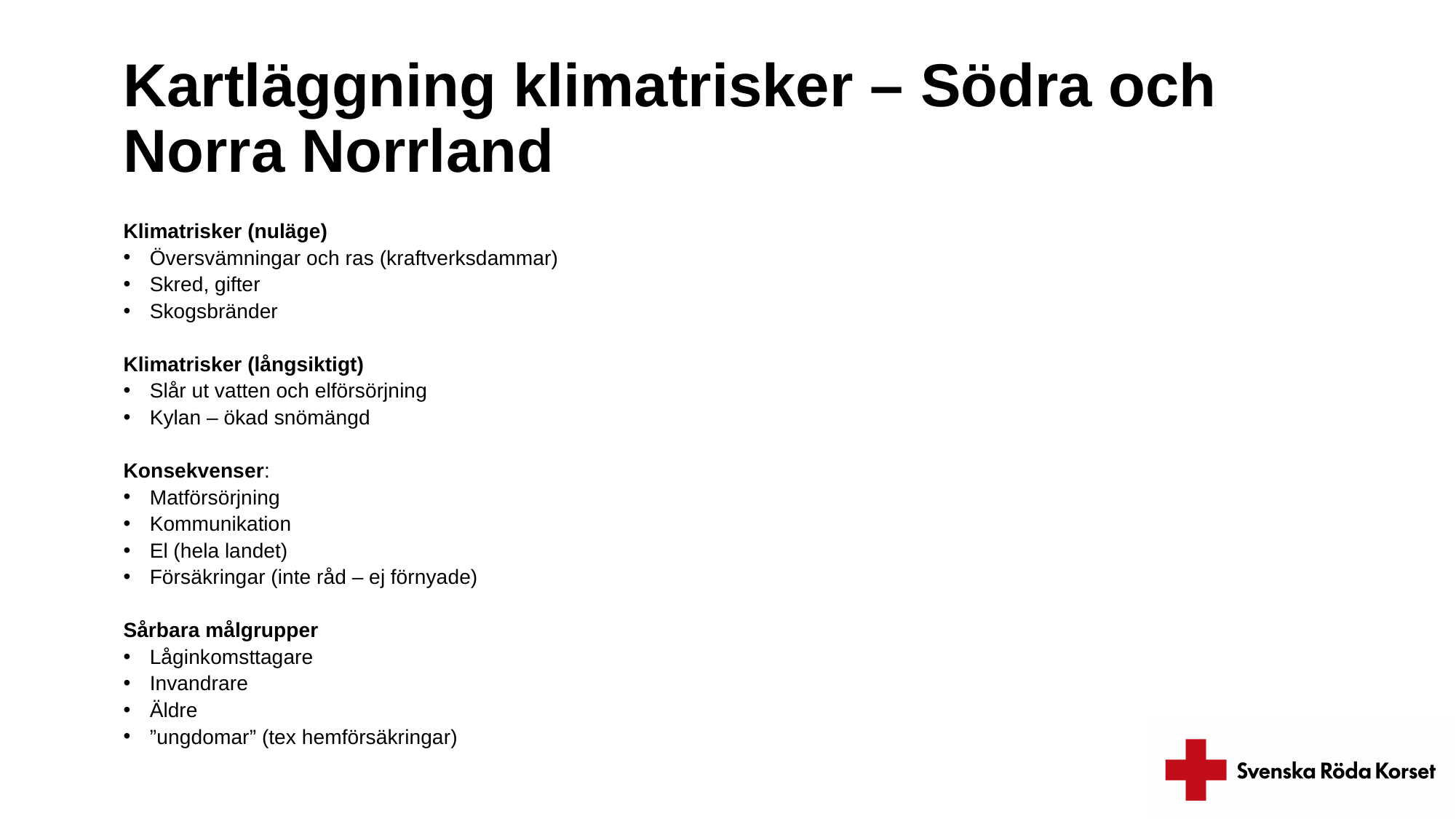

# Kartläggning klimatrisker – Södra och Norra Norrland
Klimatrisker (nuläge)
Översvämningar och ras (kraftverksdammar)
Skred, gifter
Skogsbränder

Klimatrisker (långsiktigt)
Slår ut vatten och elförsörjning
Kylan – ökad snömängd

Konsekvenser:
Matförsörjning
Kommunikation
El (hela landet)
Försäkringar (inte råd – ej förnyade)

Sårbara målgrupper
Låginkomsttagare
Invandrare
Äldre
”ungdomar” (tex hemförsäkringar)